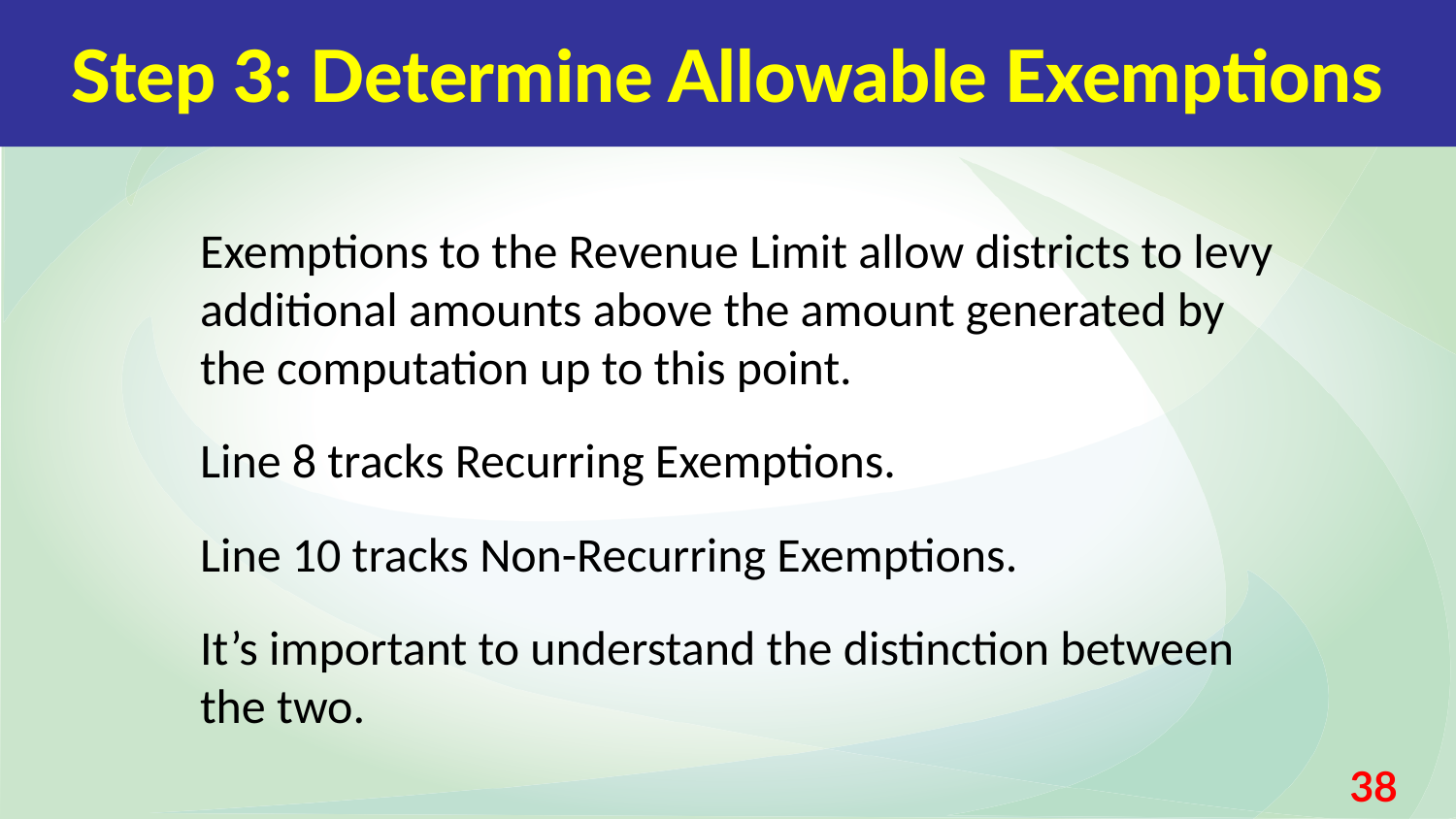

Step 3: Determine Allowable Exemptions
Exemptions to the Revenue Limit allow districts to levy additional amounts above the amount generated by the computation up to this point.
Line 8 tracks Recurring Exemptions.
Line 10 tracks Non-Recurring Exemptions.
It’s important to understand the distinction between the two.